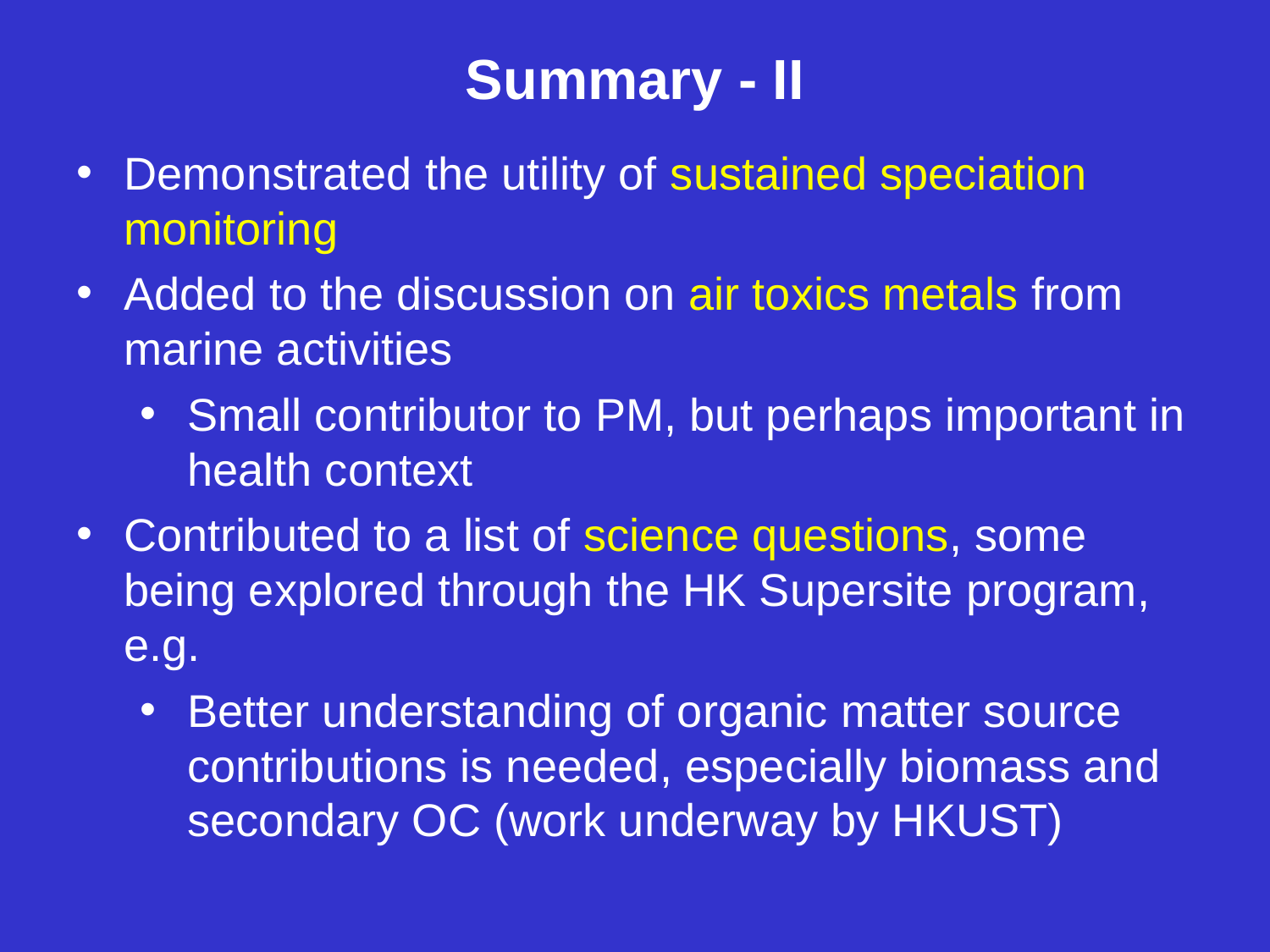

Summary - II
Demonstrated the utility of sustained speciation monitoring
Added to the discussion on air toxics metals from marine activities
Small contributor to PM, but perhaps important in health context
Contributed to a list of science questions, some being explored through the HK Supersite program, e.g.
Better understanding of organic matter source contributions is needed, especially biomass and secondary OC (work underway by HKUST)